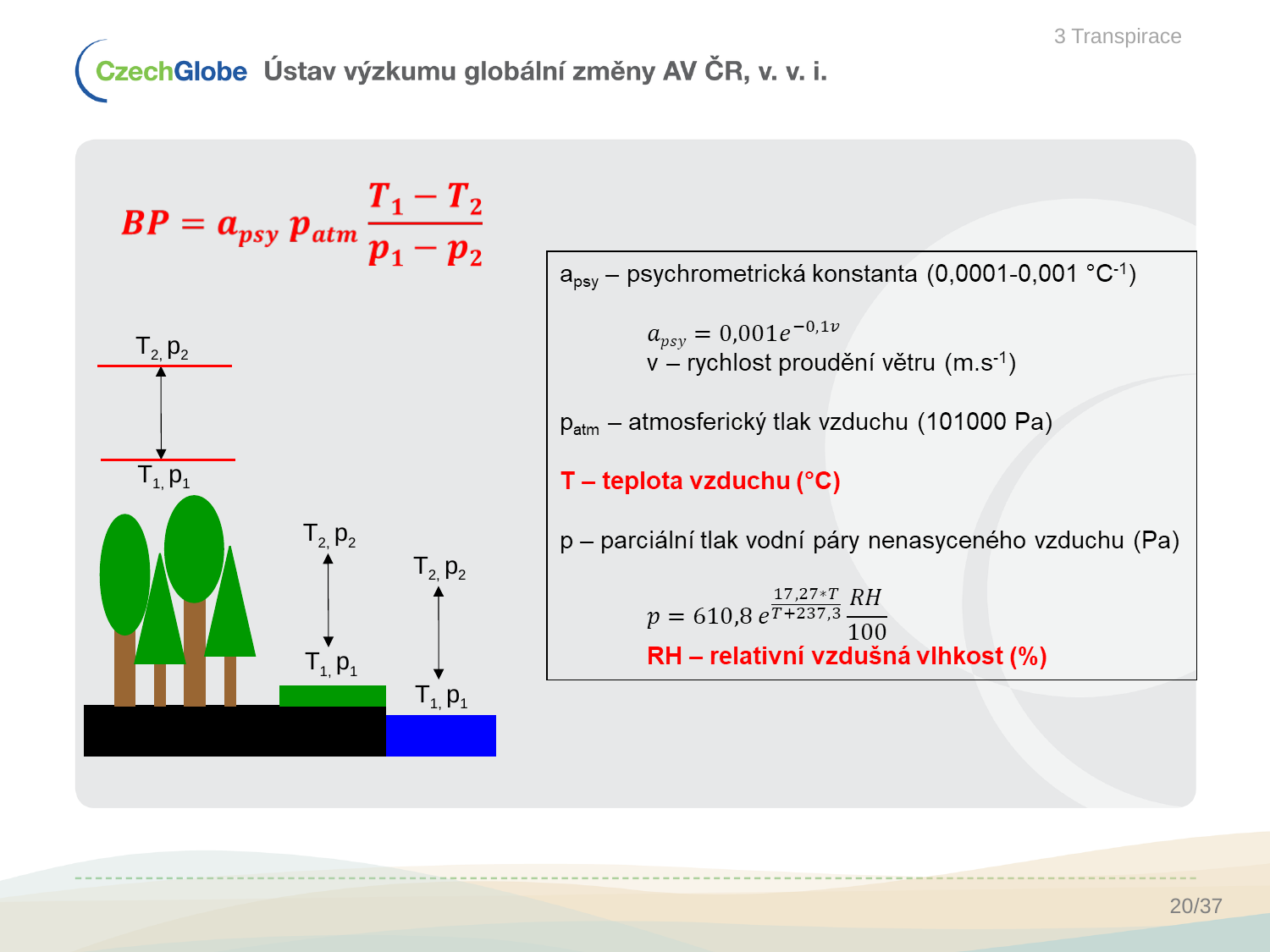

3 Transpirace

T2, p2
T1, p1

T2, p2

T2, p2

T1, p1
T1, p1

20/37